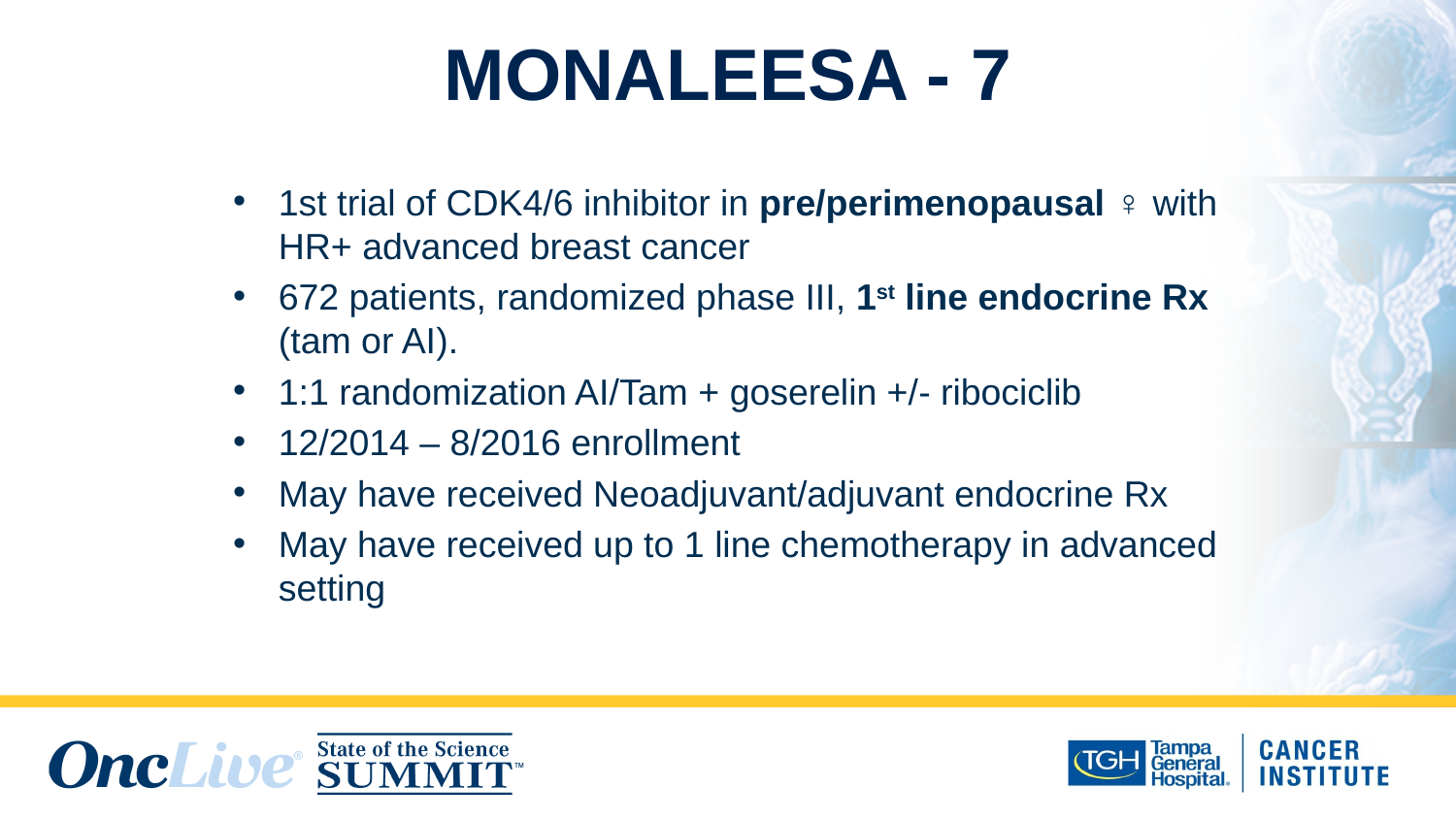

# MONALEESA - 7
1st trial of CDK4/6 inhibitor in pre/perimenopausal ♀ with HR+ advanced breast cancer
672 patients, randomized phase III, 1st line endocrine Rx (tam or AI).
1:1 randomization AI/Tam + goserelin +/- ribociclib
12/2014 – 8/2016 enrollment
May have received Neoadjuvant/adjuvant endocrine Rx
May have received up to 1 line chemotherapy in advanced setting